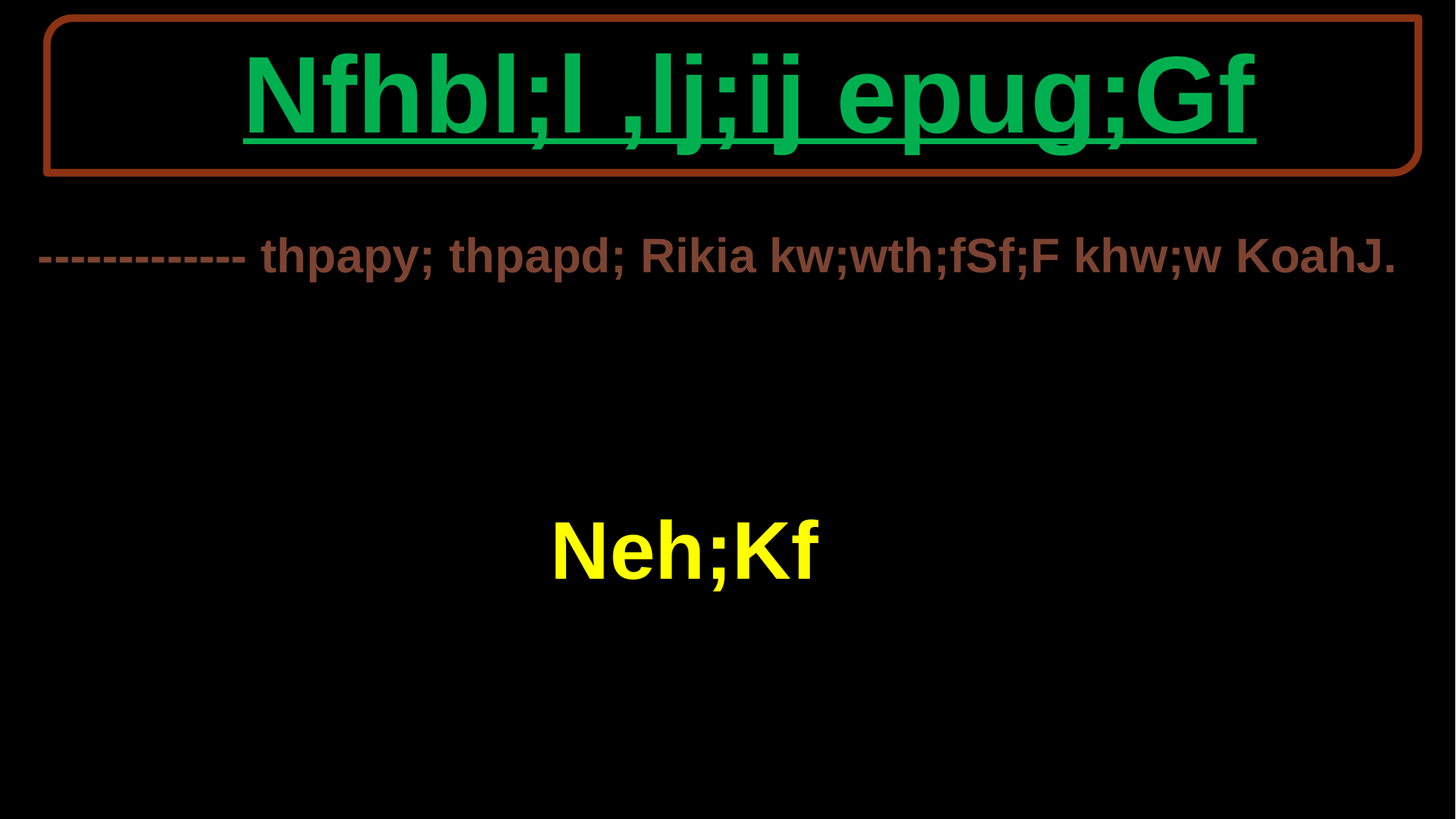

Nfhbl;l ,lj;ij epug;Gf
 ------------- thpapy; thpapd; Rikia kw;wth;fSf;F khw;w KoahJ.
  Neh;Kf